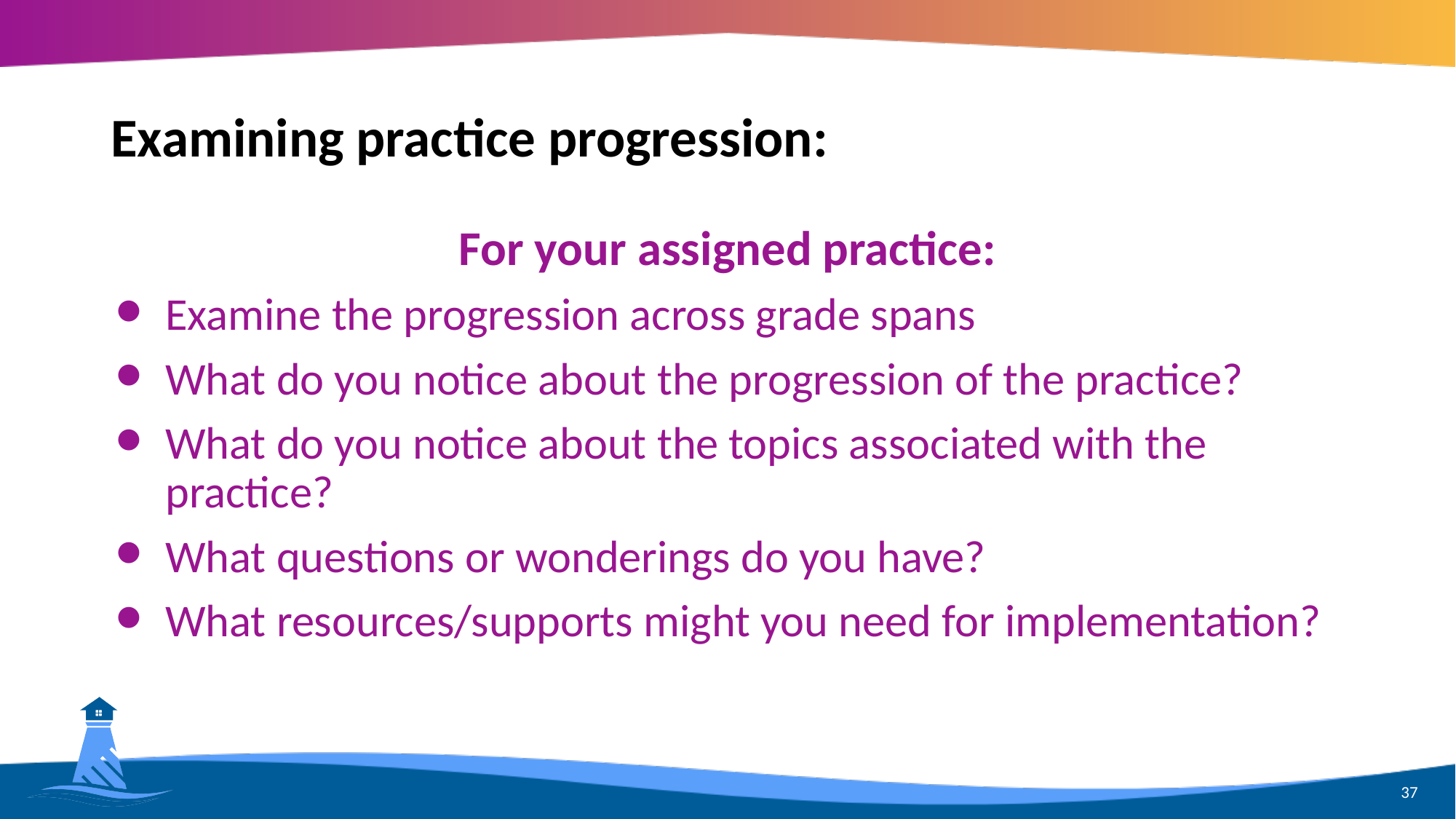

# Examining practice progression:
For your assigned practice:
Examine the progression across grade spans
What do you notice about the progression of the practice?
What do you notice about the topics associated with the practice?
What questions or wonderings do you have?
What resources/supports might you need for implementation?

37